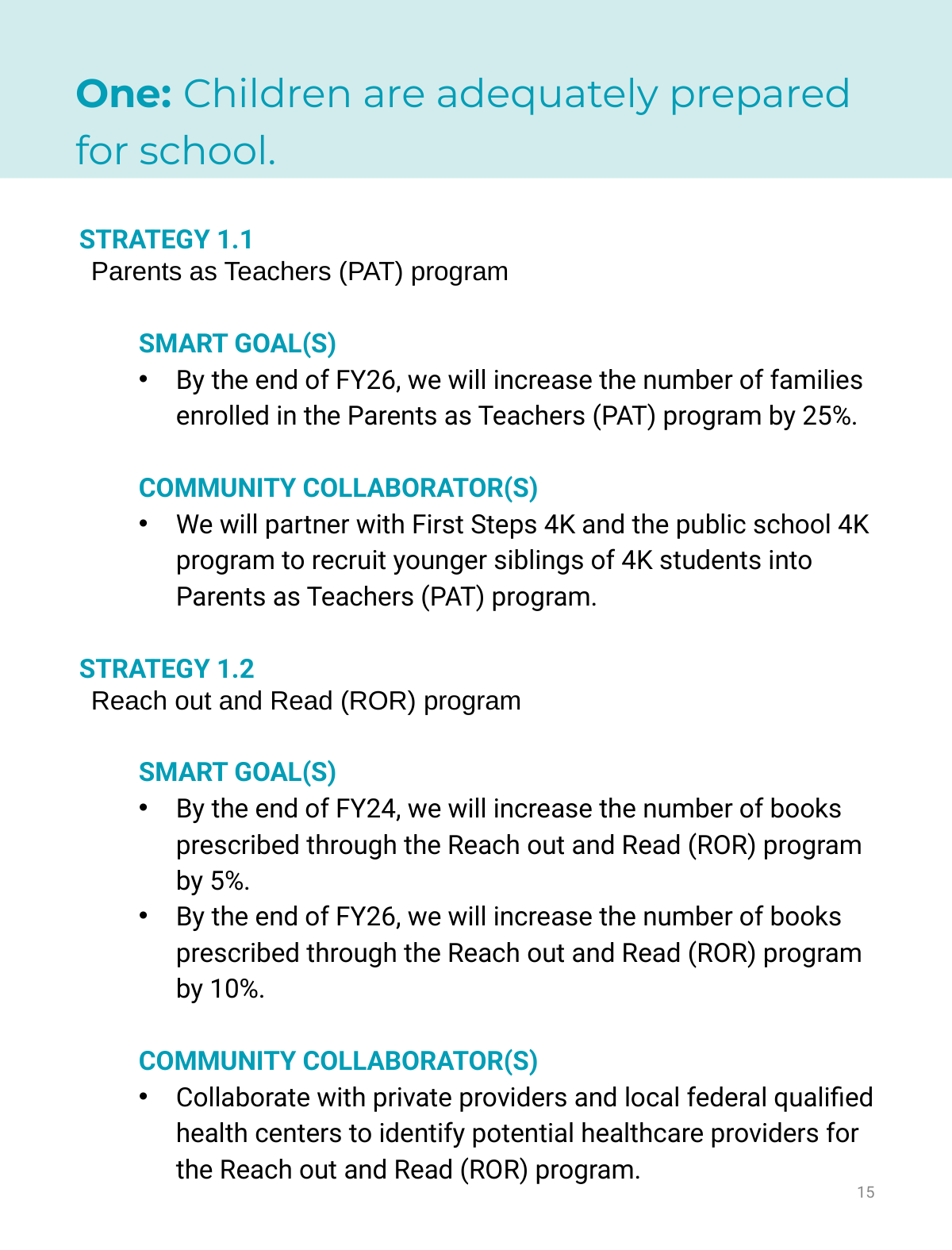

One: Children are adequately prepared for school.
STRATEGY 1.1
Parents as Teachers (PAT) program

SMART GOAL(S)
By the end of FY26, we will increase the number of families enrolled in the Parents as Teachers (PAT) program by 25%.

COMMUNITY COLLABORATOR(S)
We will partner with First Steps 4K and the public school 4K program to recruit younger siblings of 4K students into Parents as Teachers (PAT) program.

STRATEGY 1.2
Reach out and Read (ROR) program

SMART GOAL(S)
By the end of FY24, we will increase the number of books prescribed through the Reach out and Read (ROR) program by 5%.
By the end of FY26, we will increase the number of books prescribed through the Reach out and Read (ROR) program by 10%.

COMMUNITY COLLABORATOR(S)
Collaborate with private providers and local federal qualified health centers to identify potential healthcare providers for the Reach out and Read (ROR) program.
15